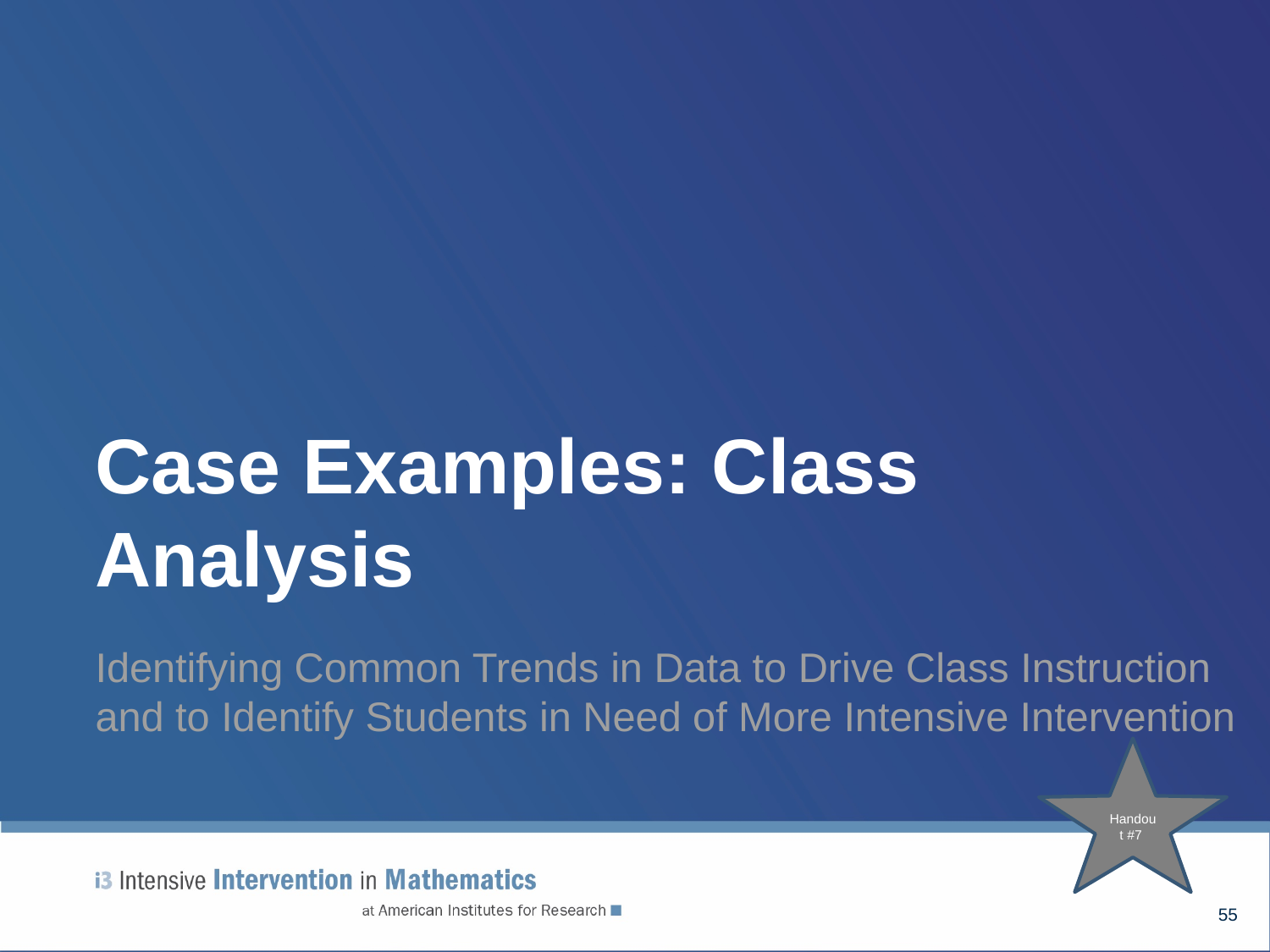

# Case Examples: Class Analysis
Identifying Common Trends in Data to Drive Class Instruction and to Identify Students in Need of More Intensive Intervention

Handout #7
55